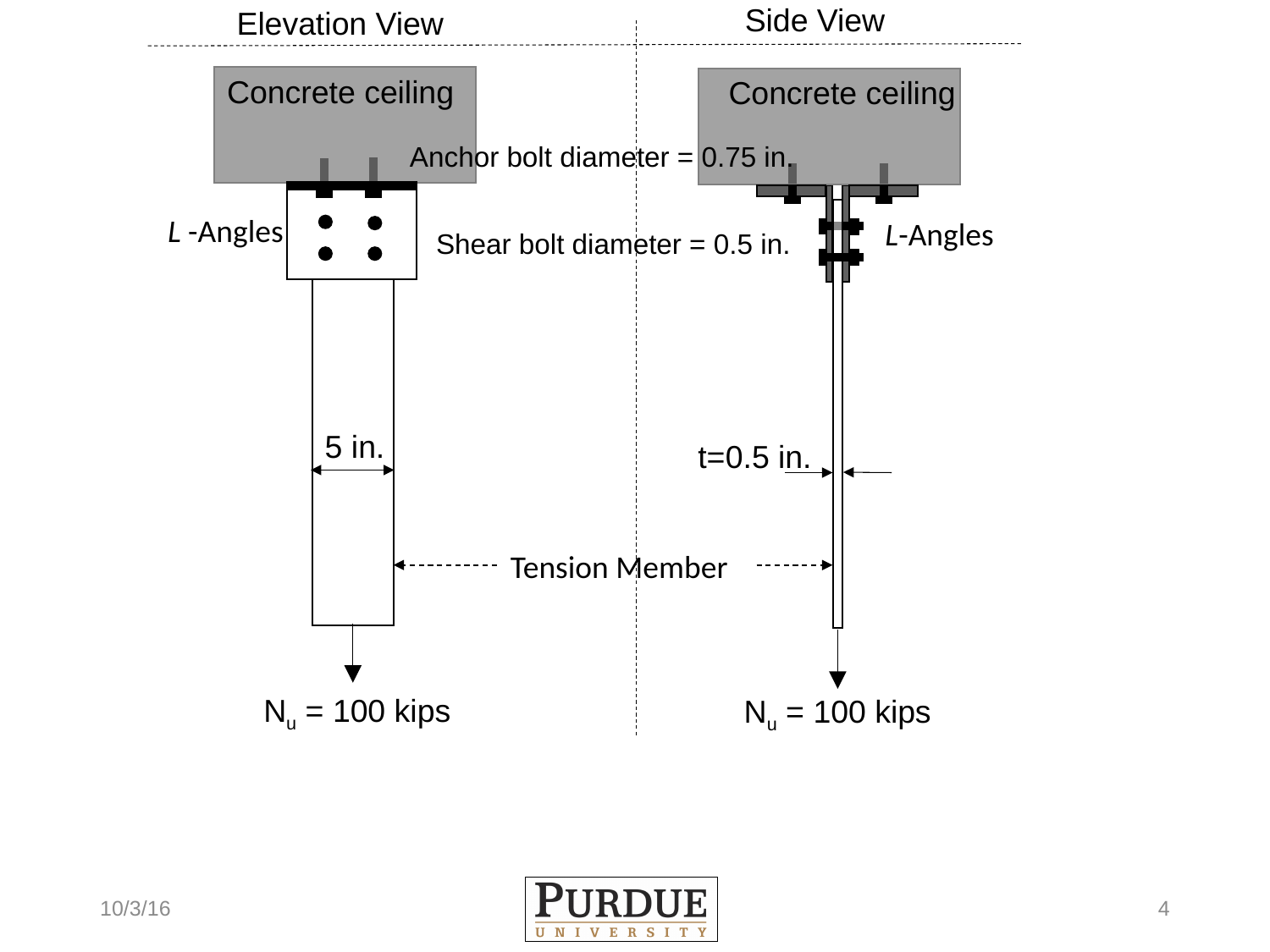

Side View
Elevation View
Concrete ceiling
Concrete ceiling

Anchor bolt diameter = 0.75 in.

Shear bolt diameter = 0.5 in.

5 in.
t=0.5 in.
Nu = 100 kips
Nu = 100 kips
L -Angles
L-Angles
Tension Member
10/3/16
4